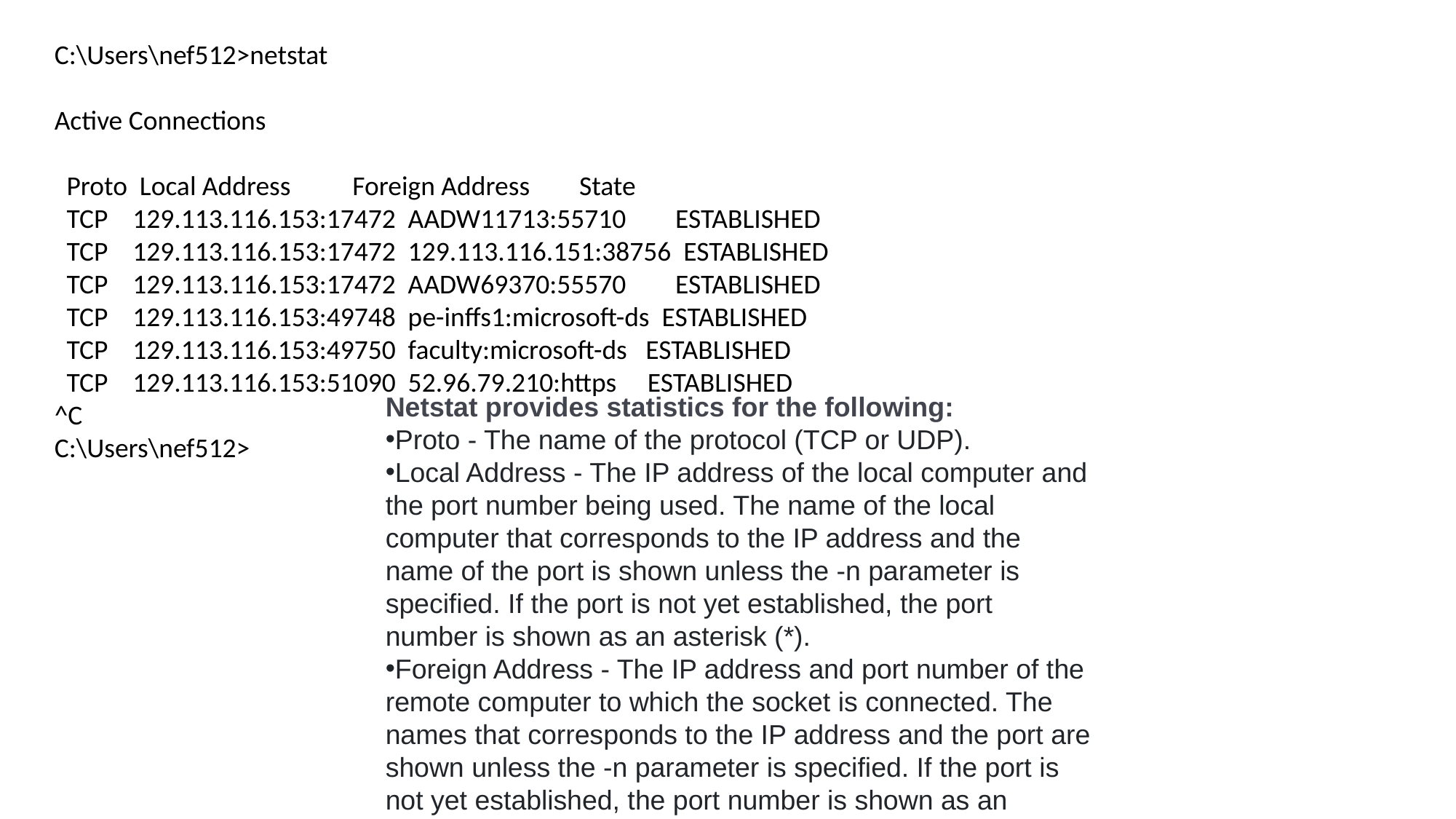

C:\Users\nef512>netstat

Active Connections

  Proto  Local Address          Foreign Address        State
  TCP    129.113.116.153:17472  AADW11713:55710        ESTABLISHED
  TCP    129.113.116.153:17472  129.113.116.151:38756  ESTABLISHED
  TCP    129.113.116.153:17472  AADW69370:55570        ESTABLISHED
  TCP    129.113.116.153:49748  pe-inffs1:microsoft-ds  ESTABLISHED
  TCP    129.113.116.153:49750  faculty:microsoft-ds   ESTABLISHED
  TCP    129.113.116.153:51090  52.96.79.210:https     ESTABLISHED
^C
C:\Users\nef512>
Netstat provides statistics for the following:
Proto - The name of the protocol (TCP or UDP).
Local Address - The IP address of the local computer and the port number being used. The name of the local computer that corresponds to the IP address and the name of the port is shown unless the -n parameter is specified. If the port is not yet established, the port number is shown as an asterisk (*).
Foreign Address - The IP address and port number of the remote computer to which the socket is connected. The names that corresponds to the IP address and the port are shown unless the -n parameter is specified. If the port is not yet established, the port number is shown as an asterisk (*).